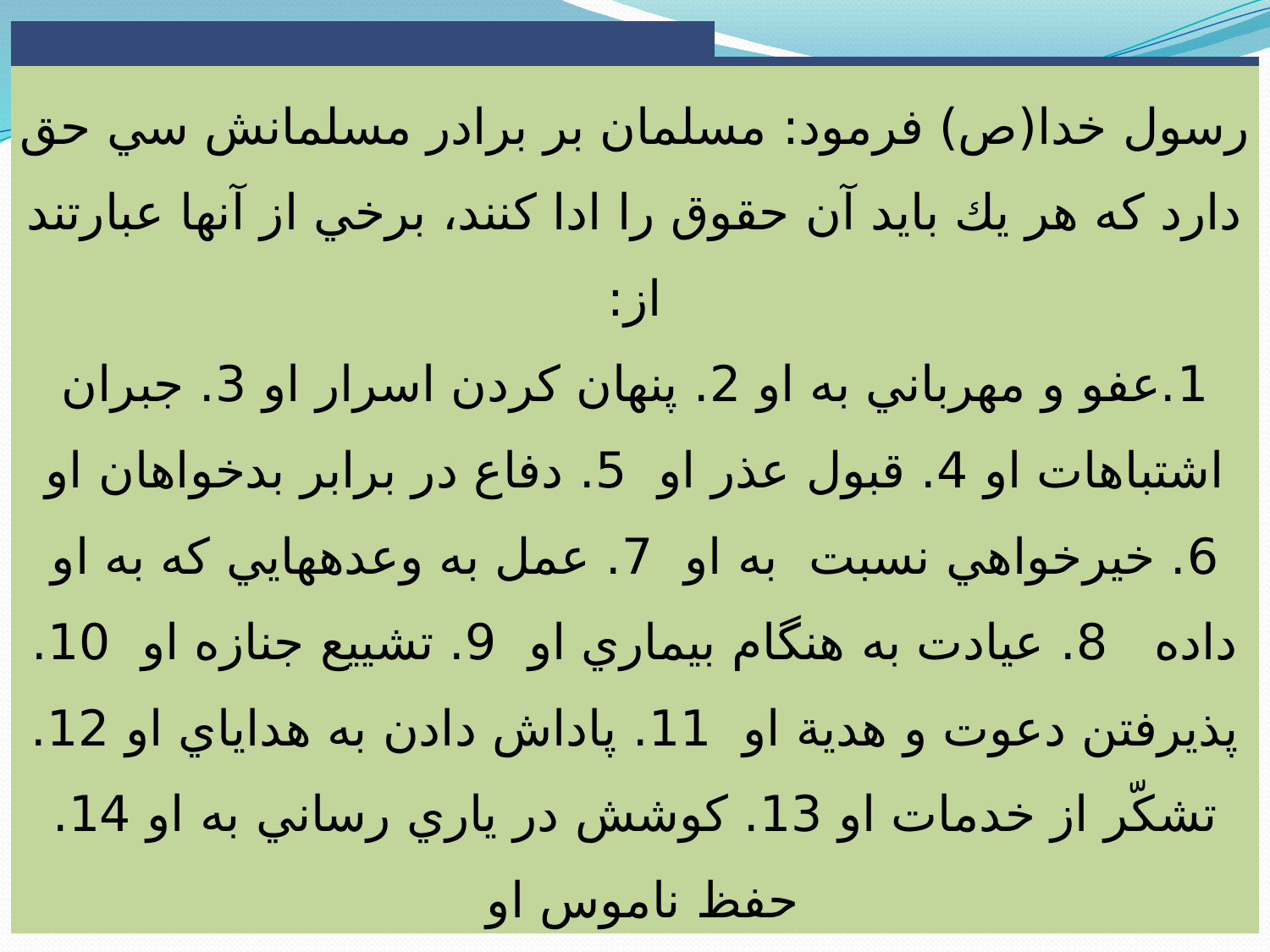

|  |  |
| --- | --- |
|  |  |
| رسول خدا(ص) فرمود: مسلمان بر برادر مسلمانش سي حق دارد كه هر يك بايد آن حقوق را ادا كنند، برخي از آنها عبارتند از: 1.عفو و مهرباني به او 2. پنهان كردن اسرار او 3. جبران اشتباهات او 4. قبول عذر او 5. دفاع در برابر بدخواهان او 6. خيرخواهي نسبت به او 7. عمل به وعده‏هايي كه به او داده 8. عيادت به هنگام بيماري او 9. تشييع جنازه او 10. پذيرفتن دعوت و هدية او 11. پاداش دادن به هداياي او 12. تشكّر از خدمات او 13. كوشش در ياري رساني به او 14. حفظ ناموس او |  |